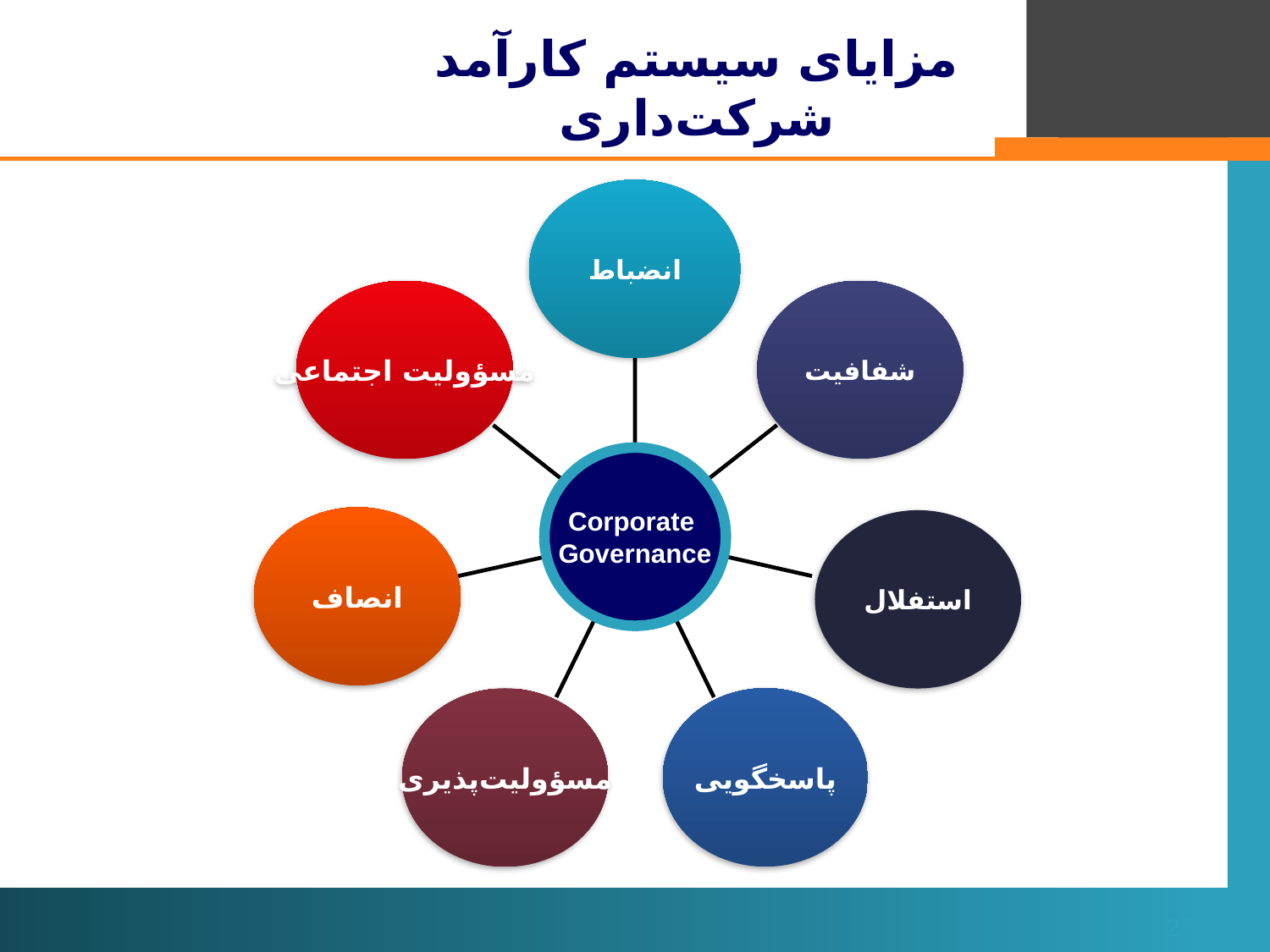

# مزایای سیستم کارآمد شرکت‌داری
انضباط
شفافیت
مسؤولیت اجتماعی

Corporate
Governance
انصاف
استفلال

پاسخگویی
مسؤولیت‌پذیری
27